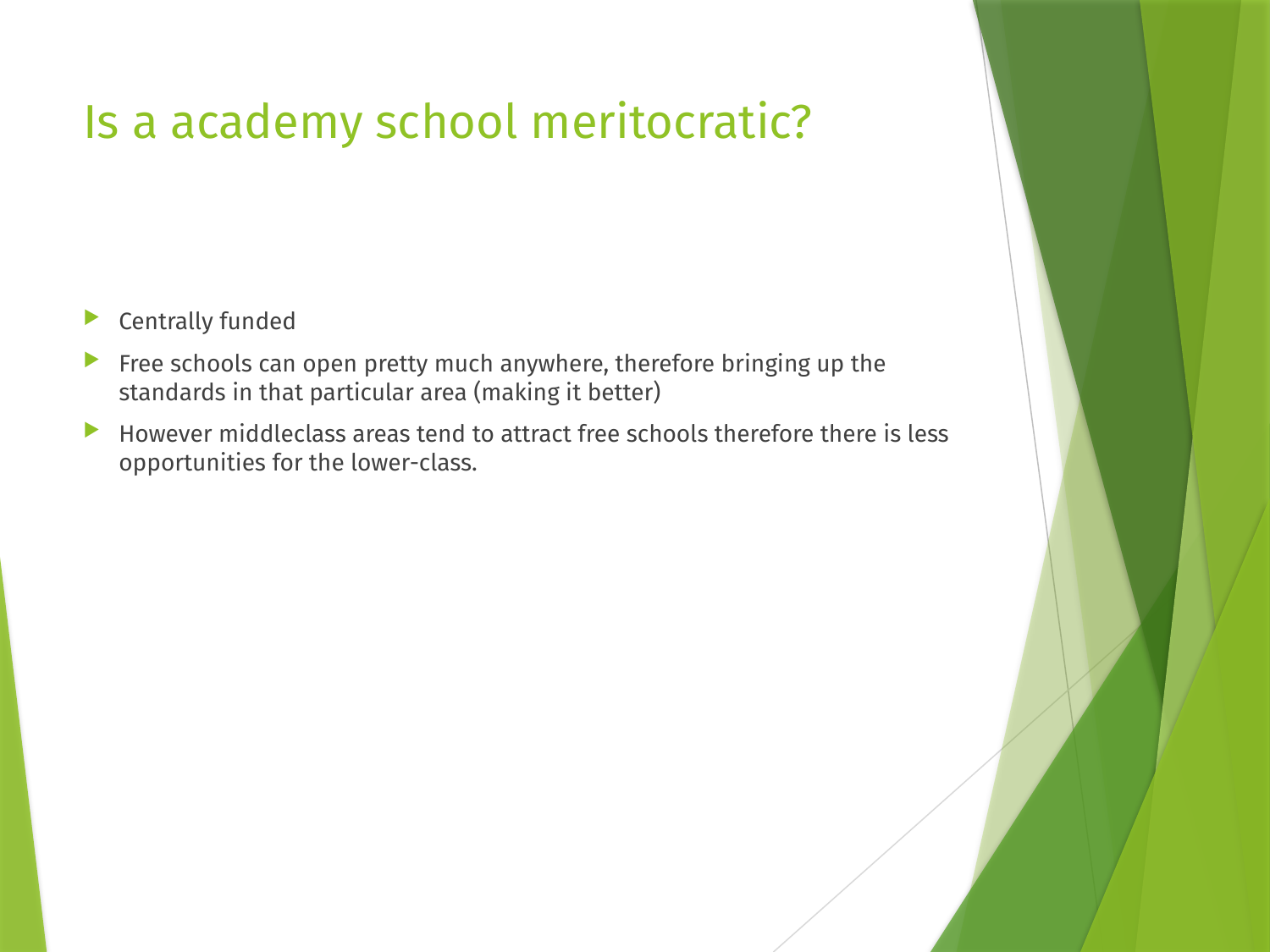

# Is a academy school meritocratic?
Centrally funded
Free schools can open pretty much anywhere, therefore bringing up the standards in that particular area (making it better)
However middleclass areas tend to attract free schools therefore there is less opportunities for the lower-class.